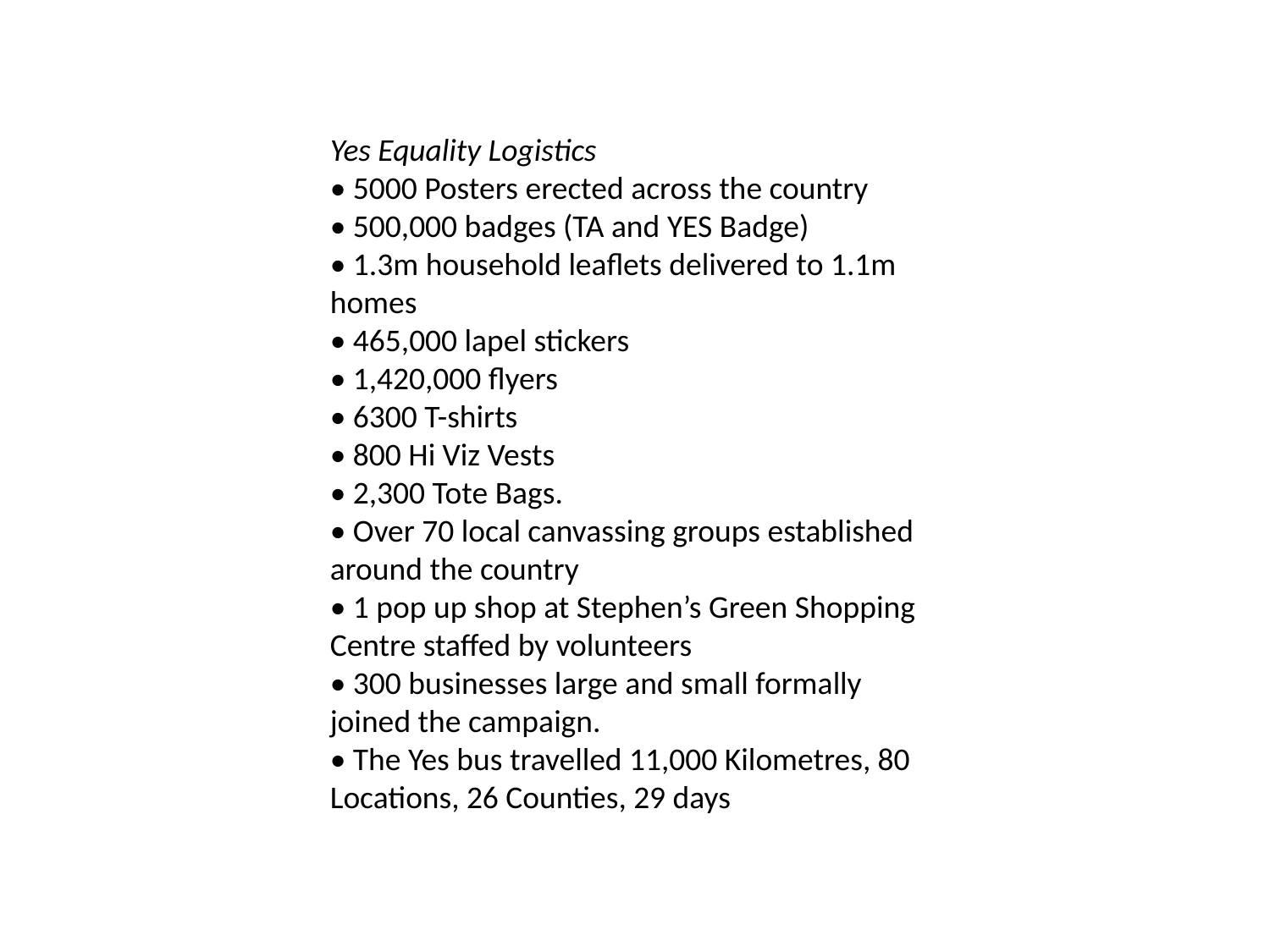

Yes Equality Logistics
• 5000 Posters erected across the country
• 500,000 badges (TA and YES Badge)
• 1.3m household leaflets delivered to 1.1m homes
• 465,000 lapel stickers
• 1,420,000 flyers
• 6300 T-shirts
• 800 Hi Viz Vests
• 2,300 Tote Bags.
• Over 70 local canvassing groups established around the country
• 1 pop up shop at Stephen’s Green Shopping Centre staffed by volunteers
• 300 businesses large and small formally joined the campaign.
• The Yes bus travelled 11,000 Kilometres, 80 Locations, 26 Counties, 29 days